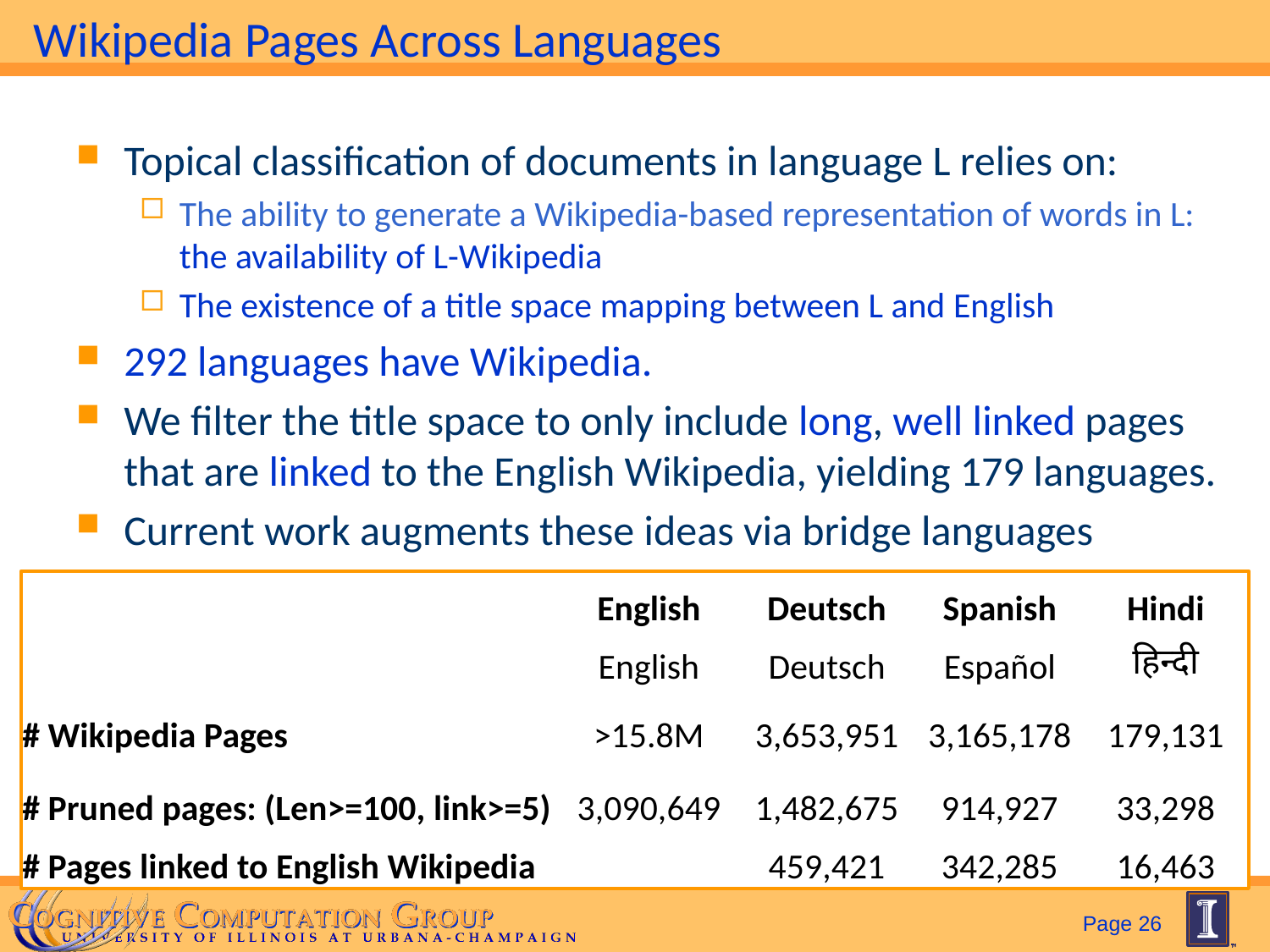

# Wikipedia Pages Across Languages
Topical classification of documents in language L relies on:
The ability to generate a Wikipedia-based representation of words in L: the availability of L-Wikipedia
The existence of a title space mapping between L and English
292 languages have Wikipedia.
We filter the title space to only include long, well linked pages that are linked to the English Wikipedia, yielding 179 languages.
Current work augments these ideas via bridge languages

|  | English | Deutsch | Spanish | Hindi |
| --- | --- | --- | --- | --- |
|  | English | Deutsch | Español | हिन्दी |
| # Wikipedia Pages | >15.8M | 3,653,951 | 3,165,178 | 179,131 |
| # Pruned pages: (Len>=100, link>=5) | 3,090,649 | 1,482,675 | 914,927 | 33,298 |
| # Pages linked to English Wikipedia |  | 459,421 | 342,285 | 16,463 |

26